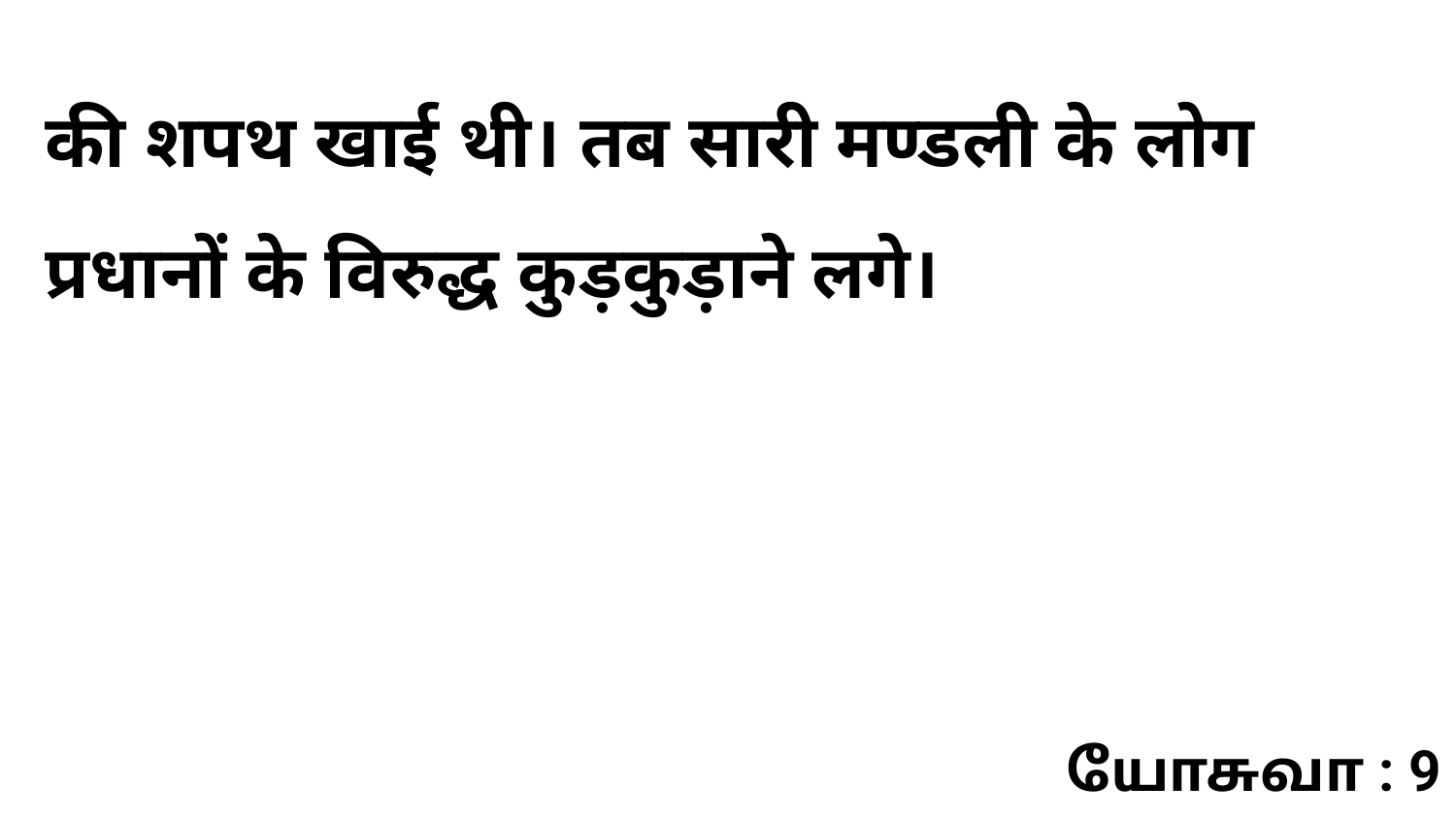

की शपथ खाई थी। तब सारी मण्डली के लोग प्रधानों के विरुद्ध कुड़कुड़ाने लगे।
யோசுவா : 9